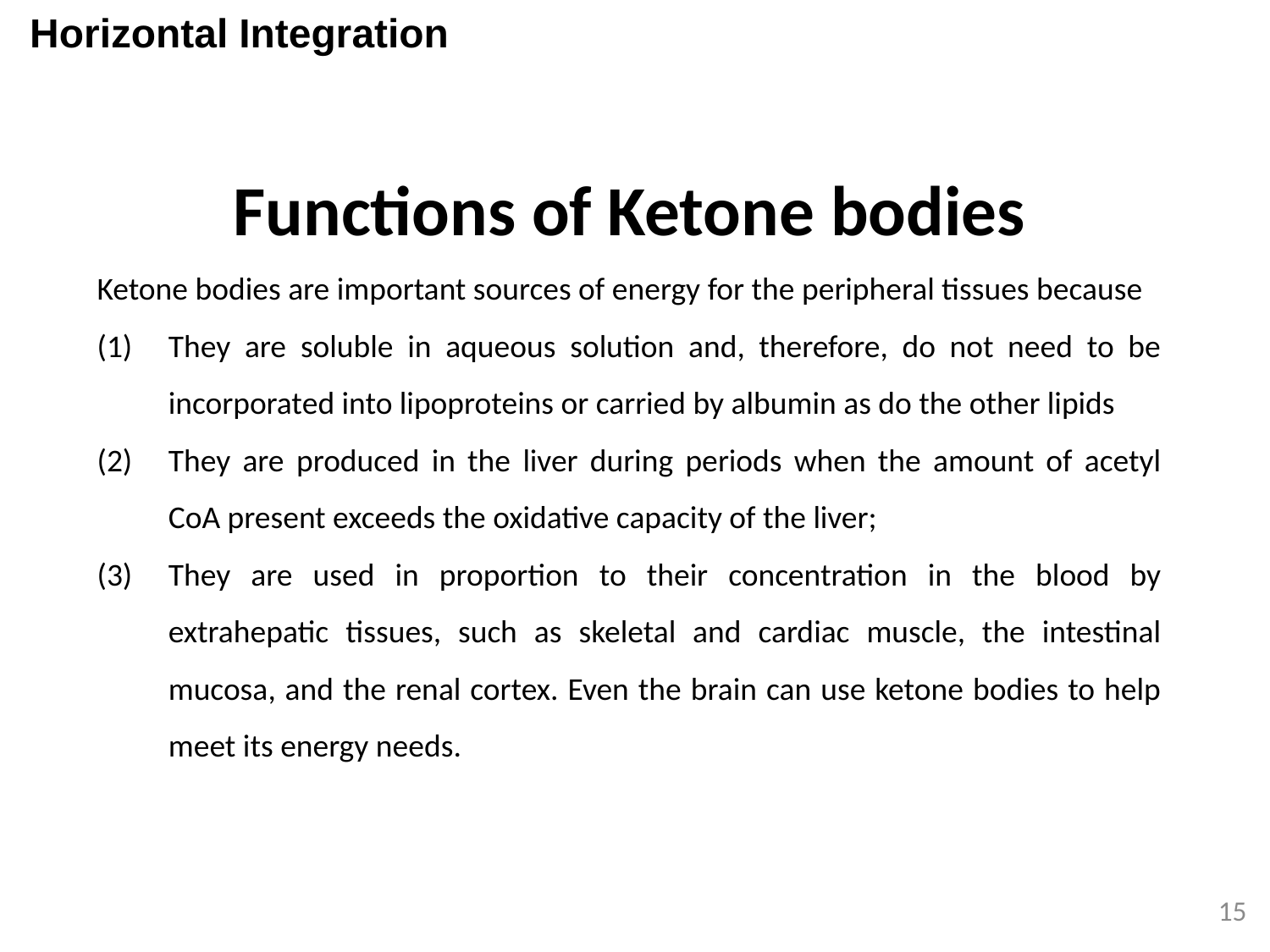

Horizontal Integration
Functions of Ketone bodies
Ketone bodies are important sources of energy for the peripheral tissues because
They are soluble in aqueous solution and, therefore, do not need to be incorporated into lipoproteins or carried by albumin as do the other lipids
They are produced in the liver during periods when the amount of acetyl CoA present exceeds the oxidative capacity of the liver;
They are used in proportion to their concentration in the blood by extrahepatic tissues, such as skeletal and cardiac muscle, the intestinal mucosa, and the renal cortex. Even the brain can use ketone bodies to help meet its energy needs.
15